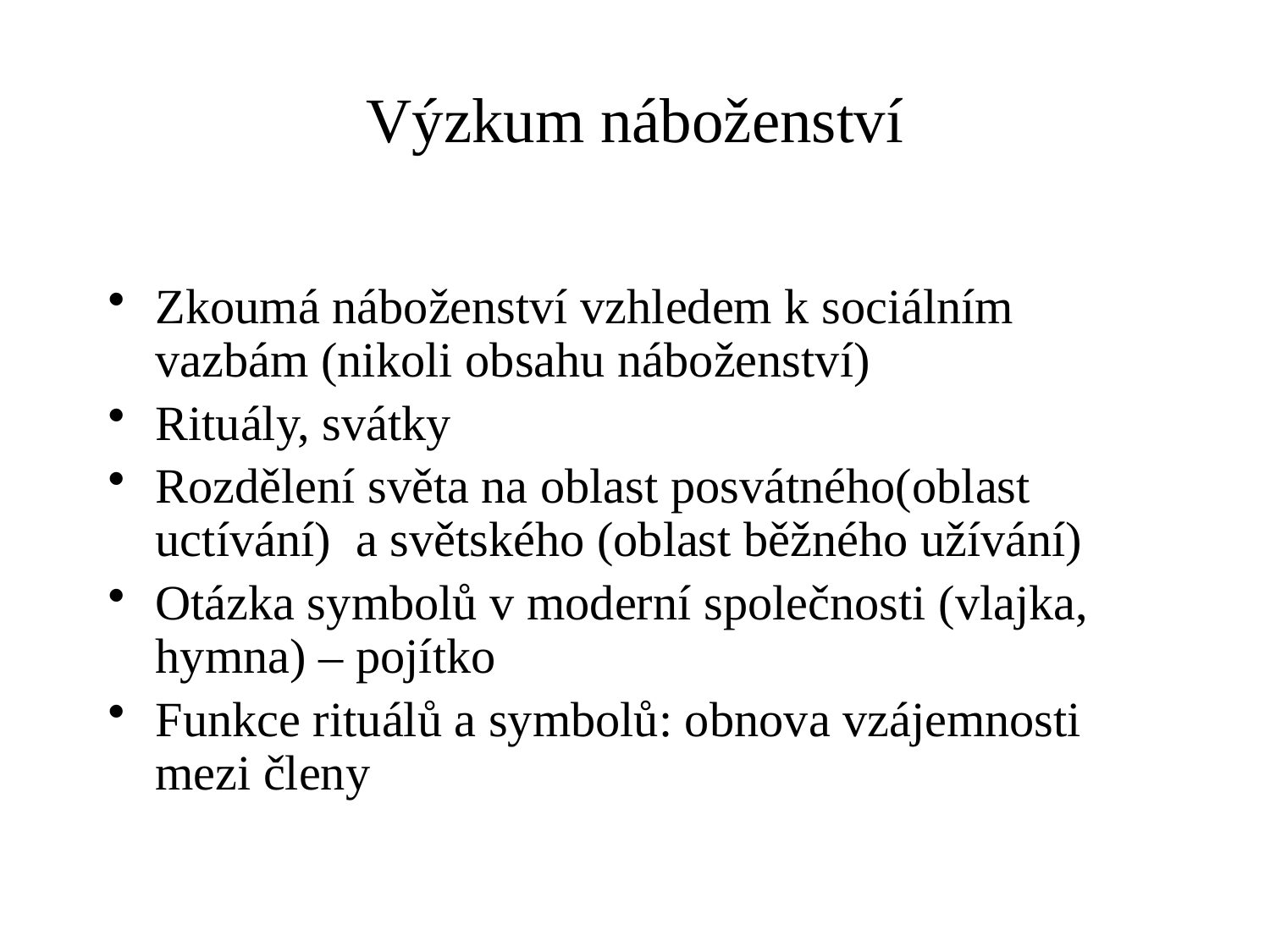

# Výzkum náboženství
Zkoumá náboženství vzhledem k sociálním vazbám (nikoli obsahu náboženství)
Rituály, svátky
Rozdělení světa na oblast posvátného(oblast uctívání)  a světského (oblast běžného užívání)
Otázka symbolů v moderní společnosti (vlajka, hymna) – pojítko
Funkce rituálů a symbolů: obnova vzájemnosti mezi členy